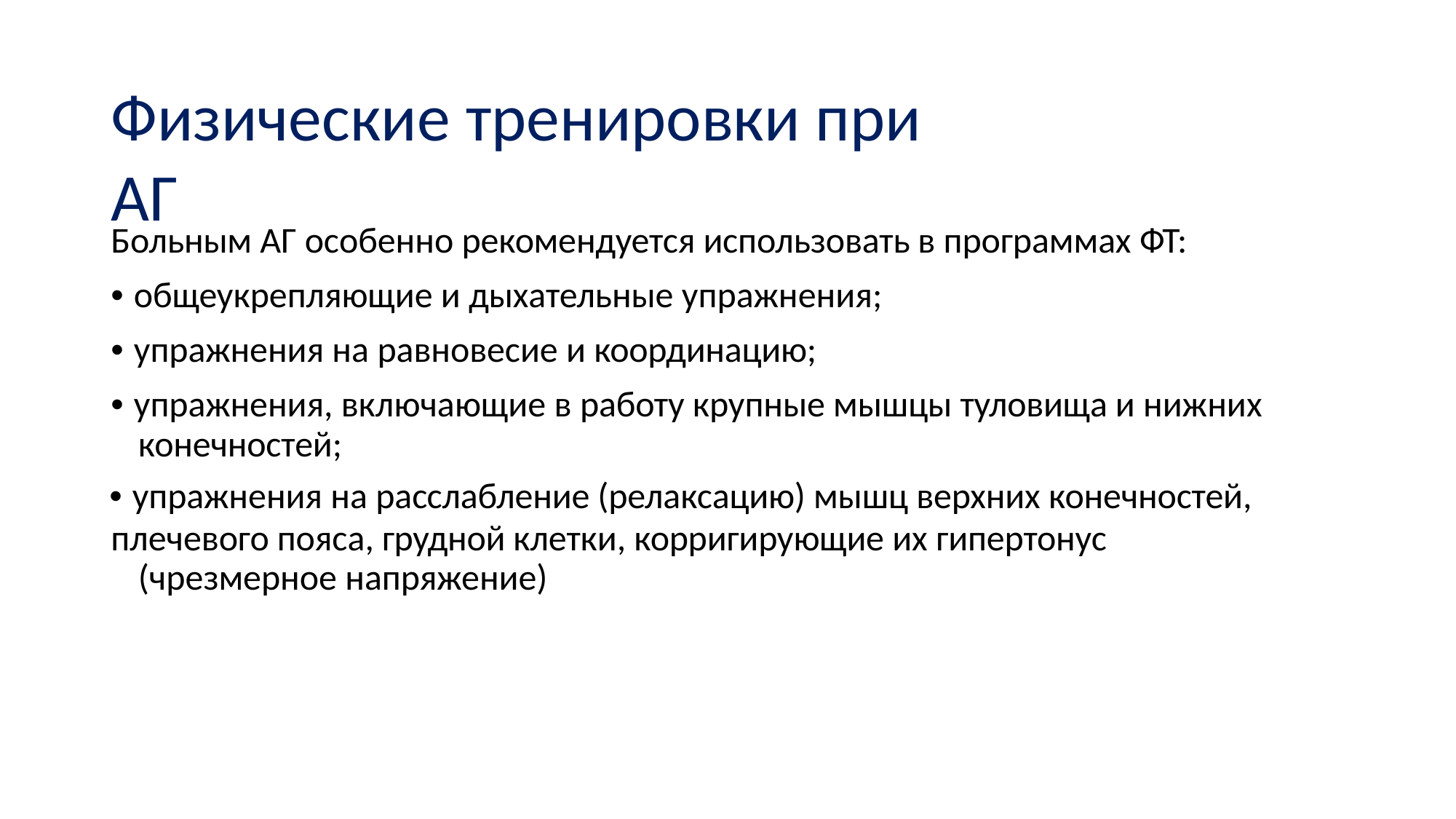

# Физические тренировки при АГ
Больным АГ особенно рекомендуется использовать в программах ФТ:
• общеукрепляющие и дыхательные упражнения;
• упражнения на равновесие и координацию;
• упражнения, включающие в работу крупные мышцы туловища и нижних  конечностей;
• упражнения на расслабление (релаксацию) мышц верхних конечностей,
плечевого пояса, грудной клетки, корригирующие их гипертонус  (чрезмерное напряжение)